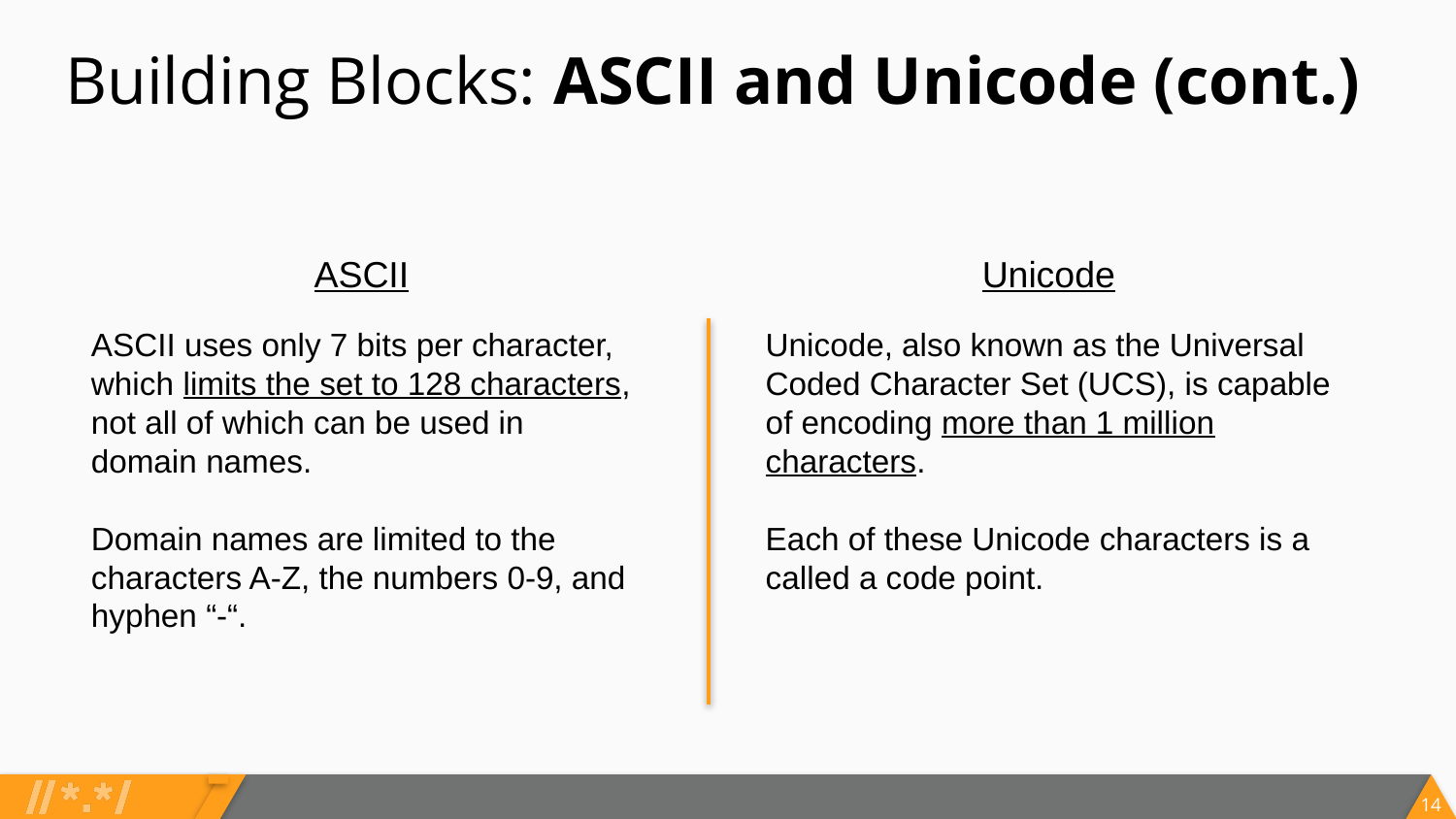

# Building Blocks: ASCII and Unicode (cont.)
ASCII
Unicode
ASCII uses only 7 bits per character, which limits the set to 128 characters, not all of which can be used in domain names.

Domain names are limited to the characters A-Z, the numbers 0-9, and hyphen “-“.
Unicode, also known as the Universal Coded Character Set (UCS), is capable of encoding more than 1 million characters.

Each of these Unicode characters is a called a code point.